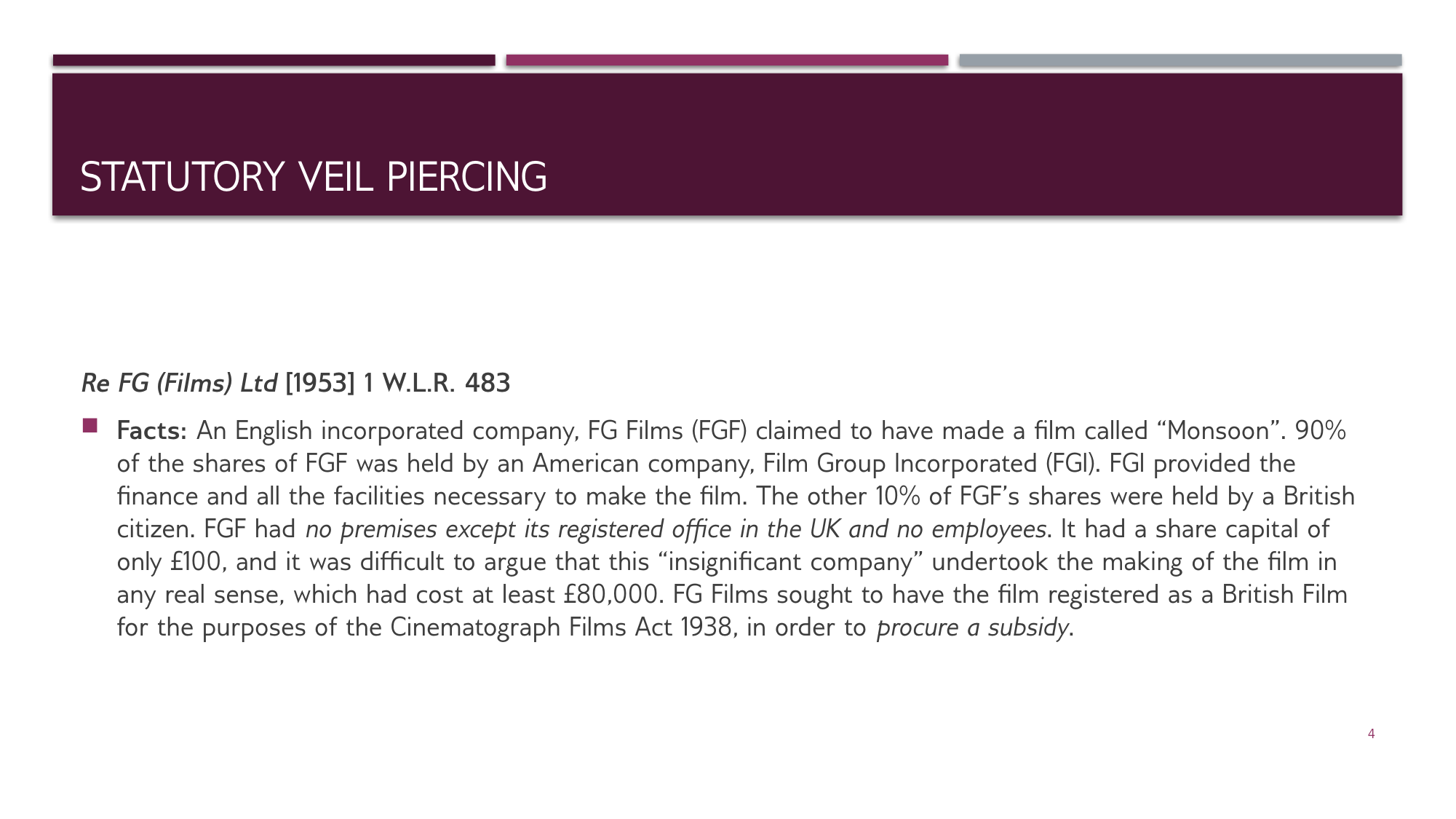

# Statutory Veil Piercing
Re FG (Films) Ltd [1953] 1 W.L.R. 483
Facts: An English incorporated company, FG Films (FGF) claimed to have made a film called “Monsoon”. 90% of the shares of FGF was held by an American company, Film Group Incorporated (FGI). FGI provided the finance and all the facilities necessary to make the film. The other 10% of FGF’s shares were held by a British citizen. FGF had no premises except its registered office in the UK and no employees. It had a share capital of only £100, and it was difficult to argue that this “insignificant company” undertook the making of the film in any real sense, which had cost at least £80,000. FG Films sought to have the film registered as a British Film for the purposes of the Cinematograph Films Act 1938, in order to procure a subsidy.
4